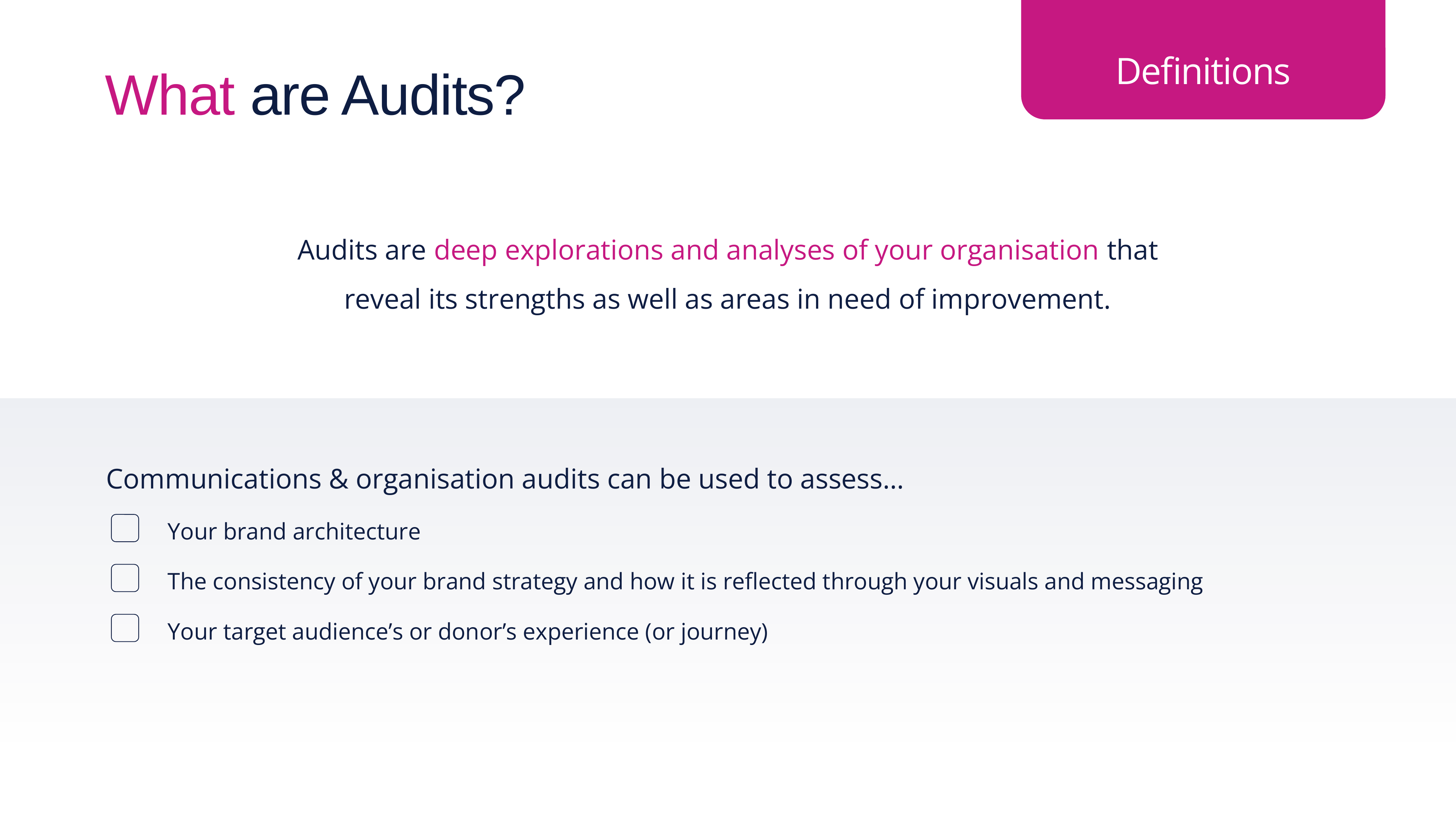

Definitions
# What are Audits?
Audits are deep explorations and analyses of your organisation that reveal its strengths as well as areas in need of improvement.

Communications & organisation audits can be used to assess…
Your brand architecture
The consistency of your brand strategy and how it is reflected through your visuals and messaging
Your target audience’s or donor’s experience (or journey)